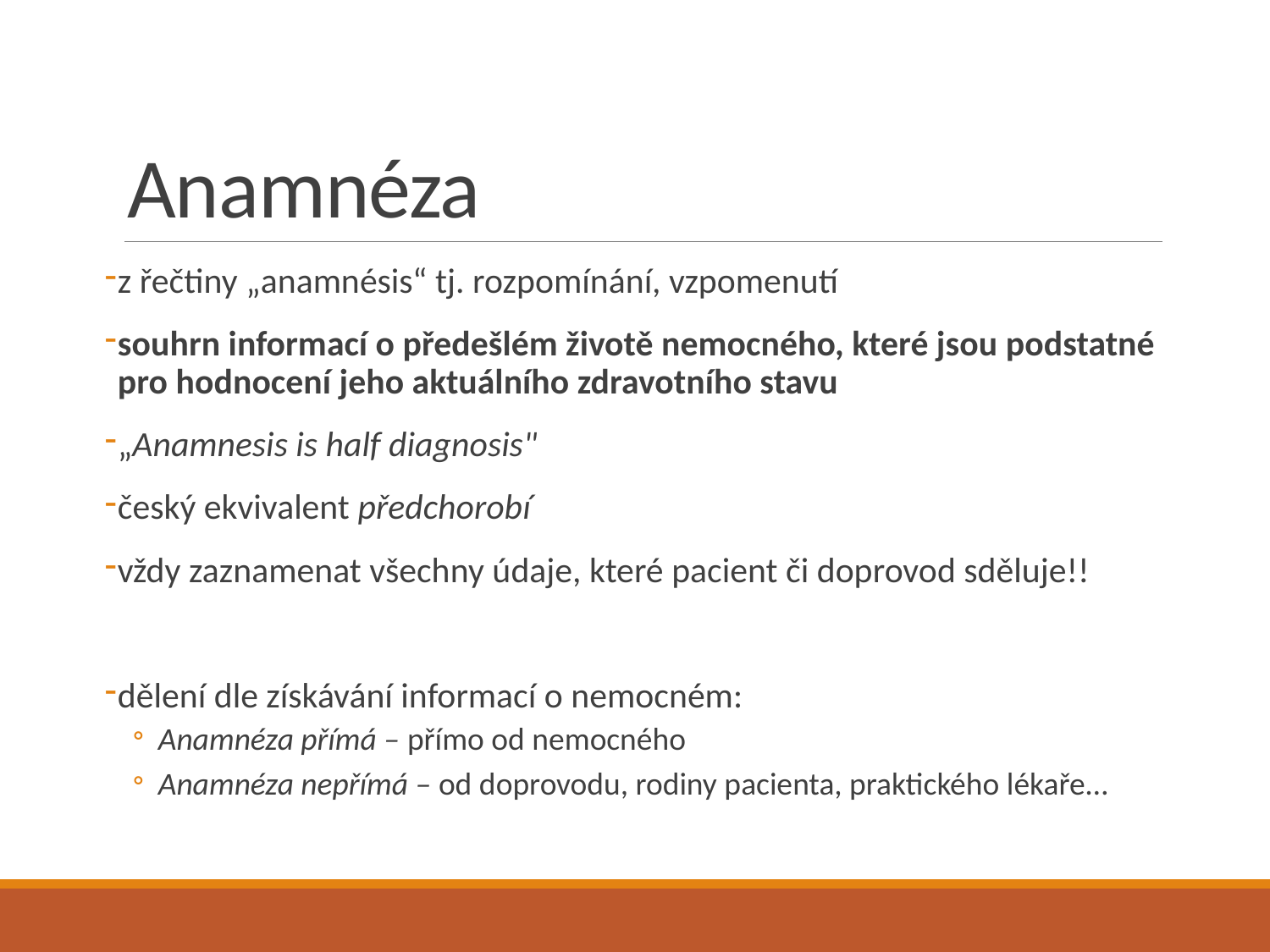

# Anamnéza
z řečtiny „anamnésis“ tj. rozpomínání, vzpomenutí
souhrn informací o předešlém životě nemocného, které jsou podstatné pro hodnocení jeho aktuálního zdravotního stavu
„Anamnesis is half diagnosis"
český ekvivalent předchorobí
vždy zaznamenat všechny údaje, které pacient či doprovod sděluje!!

dělení dle získávání informací o nemocném:
Anamnéza přímá – přímo od nemocného
Anamnéza nepřímá – od doprovodu, rodiny pacienta, praktického lékaře…